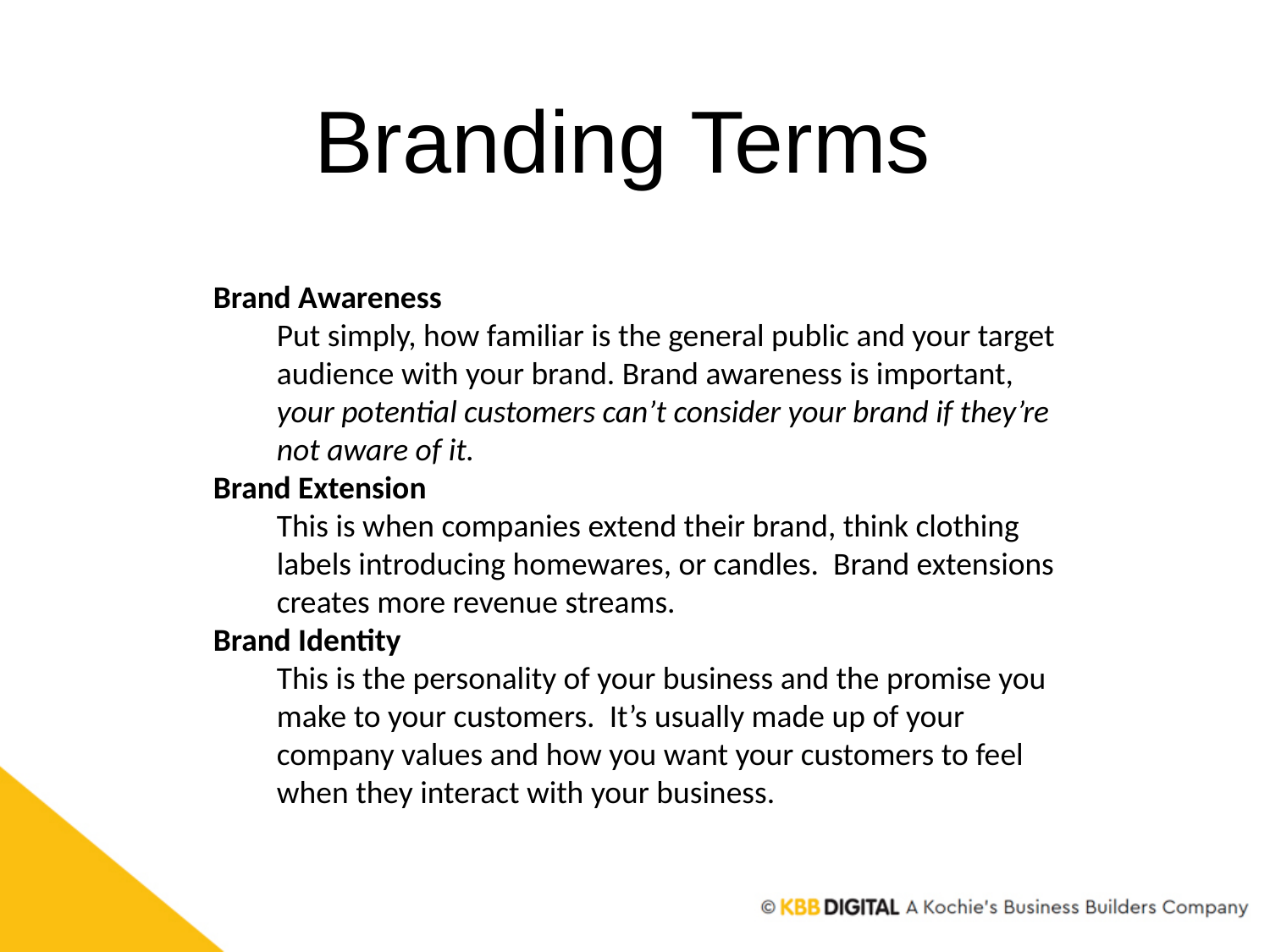

# Branding Terms
Brand Awareness
Put simply, how familiar is the general public and your target audience with your brand. Brand awareness is important, your potential customers can’t consider your brand if they’re not aware of it.
Brand Extension
This is when companies extend their brand, think clothing labels introducing homewares, or candles.  Brand extensions creates more revenue streams.
Brand Identity
This is the personality of your business and the promise you make to your customers.  It’s usually made up of your company values and how you want your customers to feel when they interact with your business.